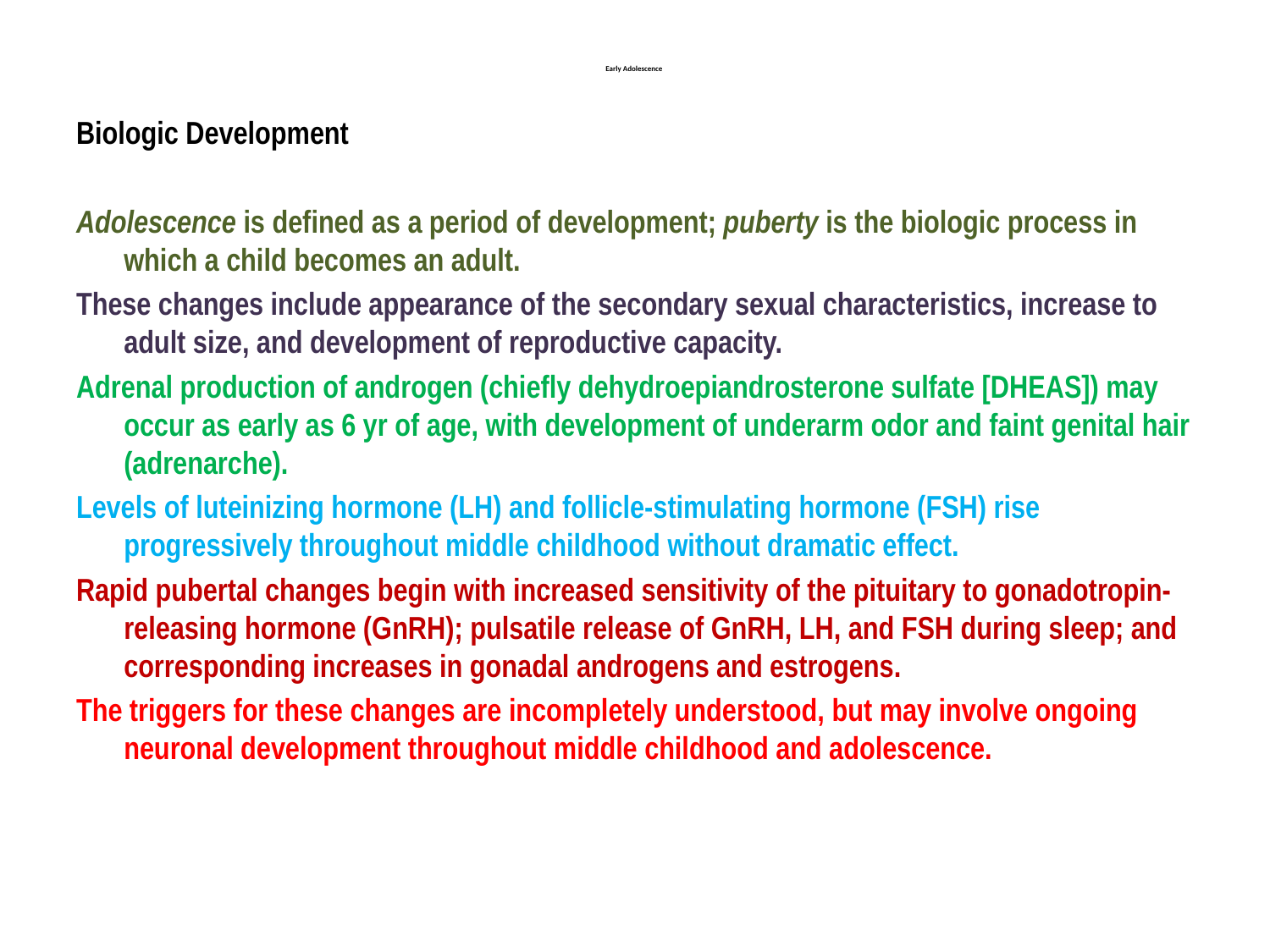

# Early Adolescence
Biologic Development

Adolescence is defined as a period of development; puberty is the biologic process in which a child becomes an adult.
These changes include appearance of the secondary sexual characteristics, increase to adult size, and development of reproductive capacity.
Adrenal production of androgen (chiefly dehydroepiandrosterone sulfate [DHEAS]) may occur as early as 6 yr of age, with development of underarm odor and faint genital hair (adrenarche).
Levels of luteinizing hormone (LH) and follicle-stimulating hormone (FSH) rise progressively throughout middle childhood without dramatic effect.
Rapid pubertal changes begin with increased sensitivity of the pituitary to gonadotropin-releasing hormone (GnRH); pulsatile release of GnRH, LH, and FSH during sleep; and corresponding increases in gonadal androgens and estrogens.
The triggers for these changes are incompletely understood, but may involve ongoing neuronal development throughout middle childhood and adolescence.